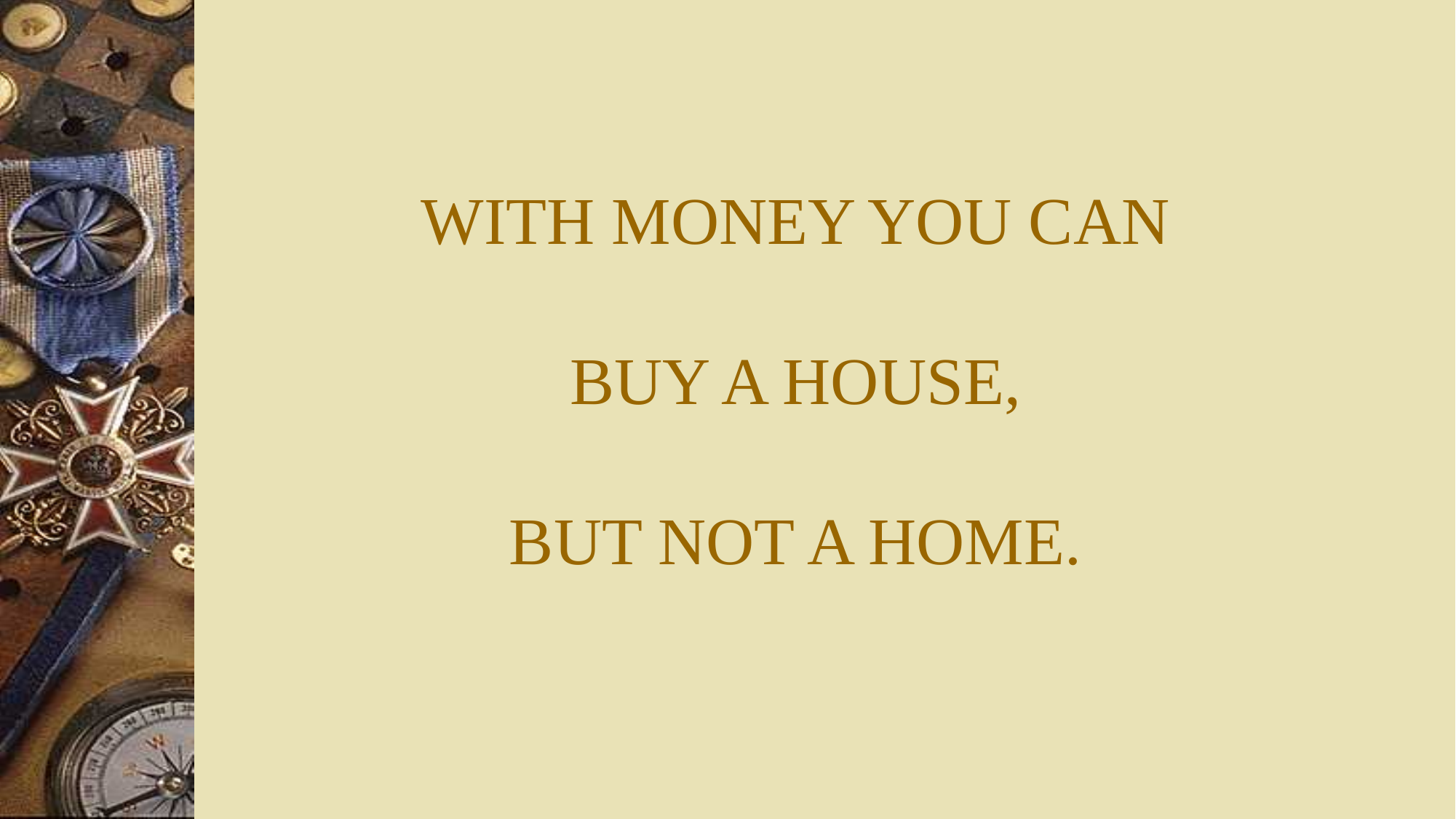

# WITH MONEY YOU CAN BUY A HOUSE, BUT NOT A HOME.